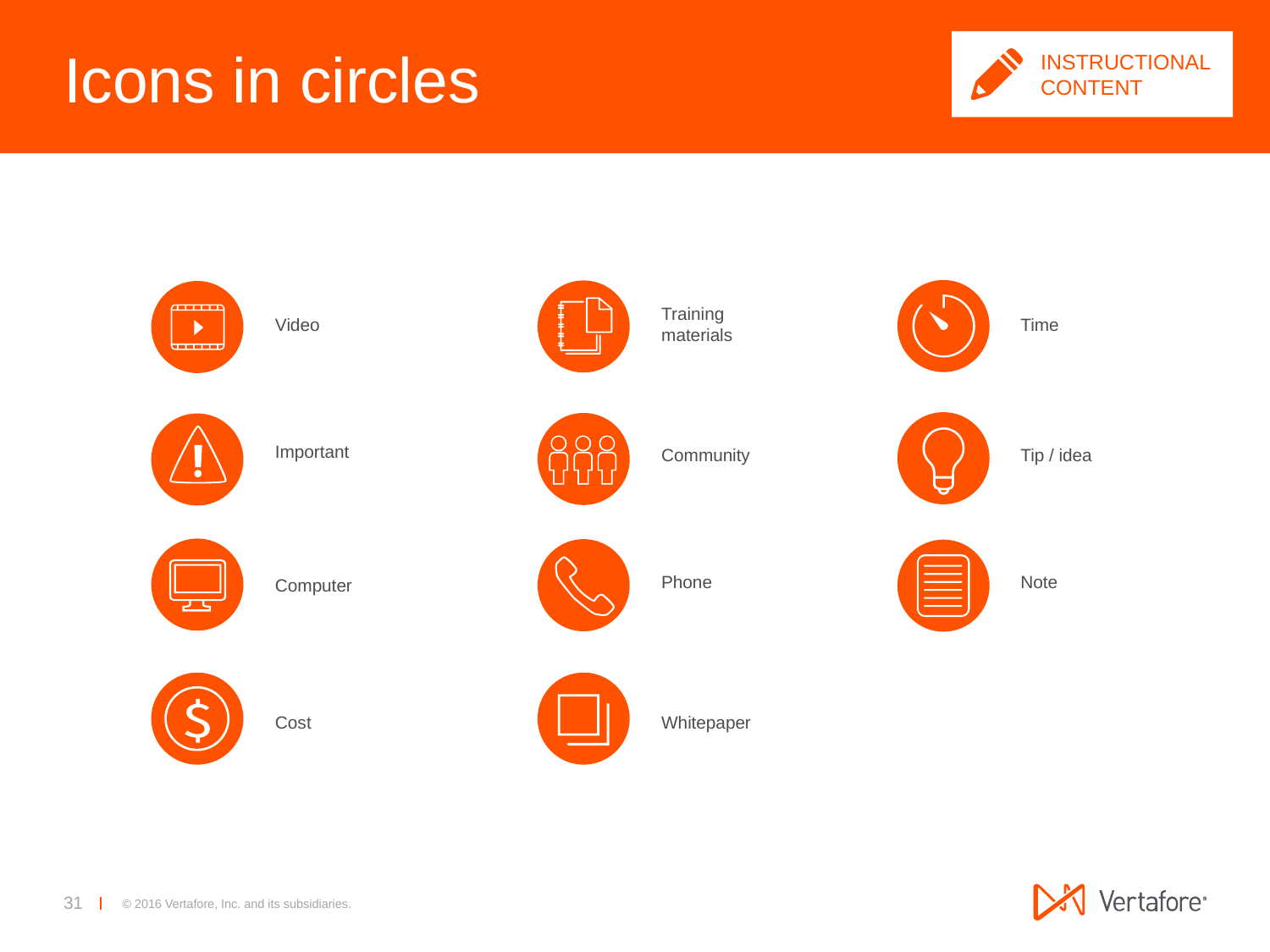

# Icons in circles
INSTRUCTIONAL CONTENT

Training materials
Video
Time

Important
Tip / idea
Community

Note
Phone
Computer

Cost
Whitepaper